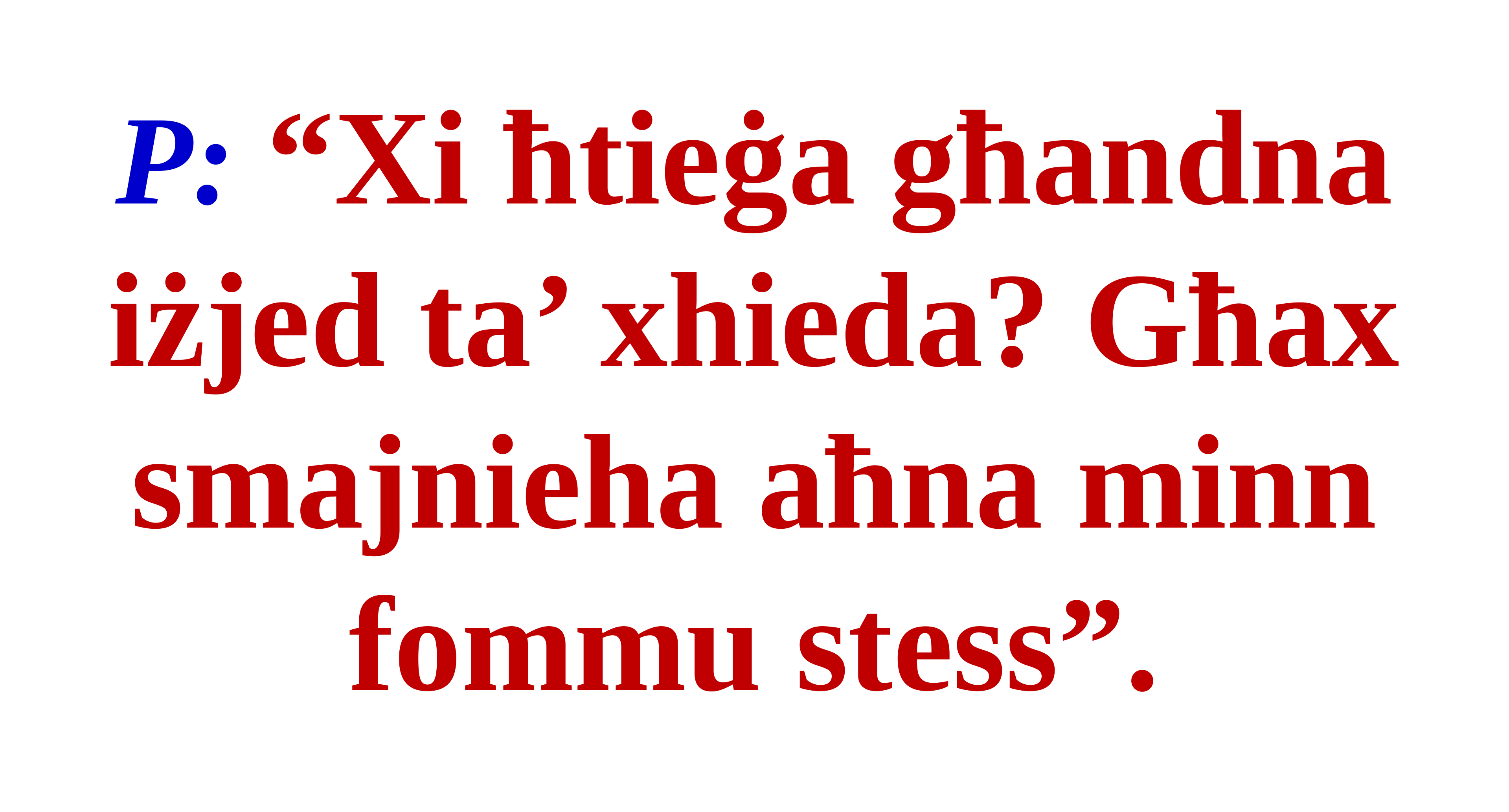

P: “Xi ħtieġa għandna iżjed ta’ xhieda? Għax smajnieha aħna minn fommu stess”.